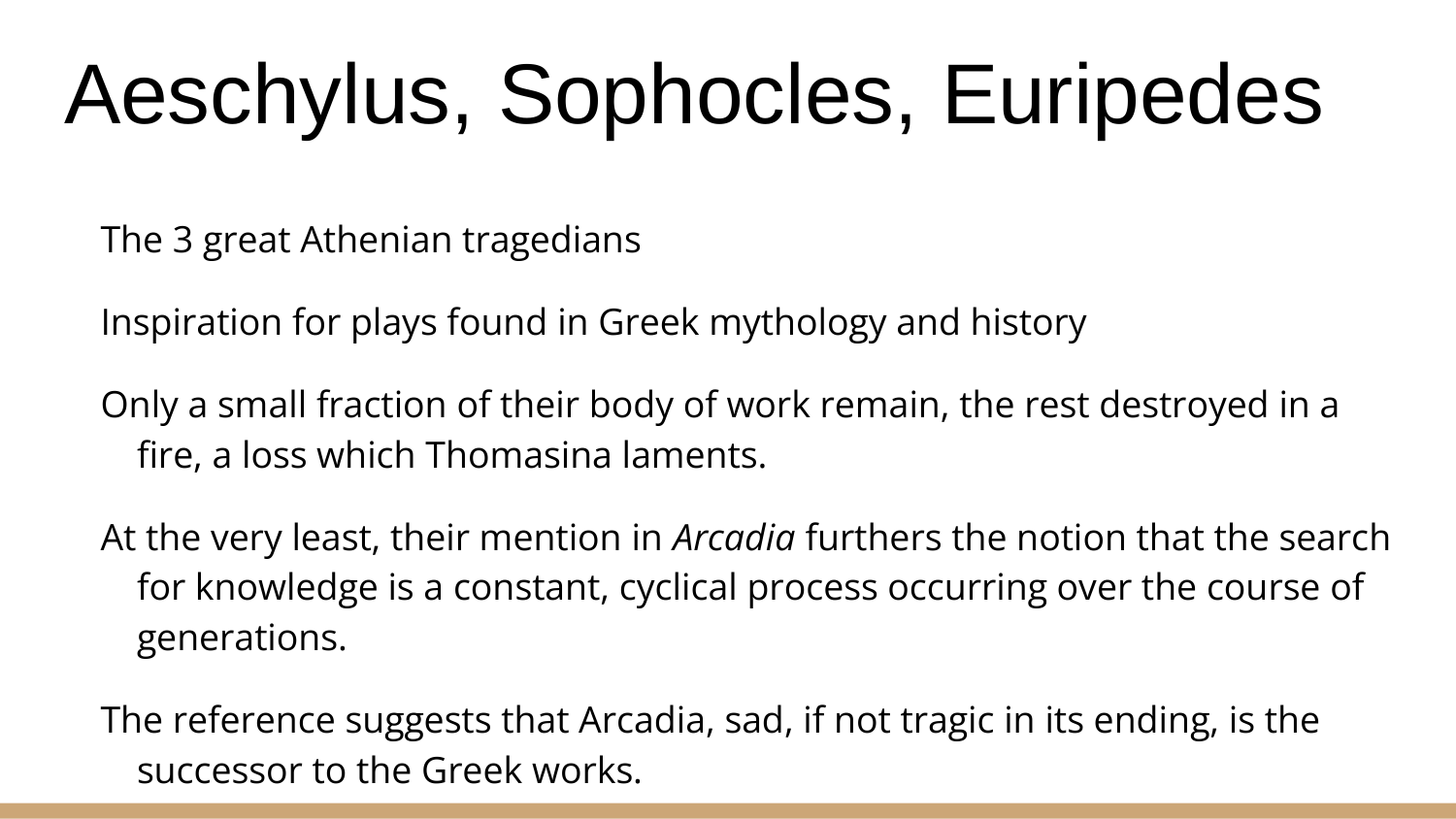

# Aeschylus, Sophocles, Euripedes
The 3 great Athenian tragedians
Inspiration for plays found in Greek mythology and history
Only a small fraction of their body of work remain, the rest destroyed in a fire, a loss which Thomasina laments.
At the very least, their mention in Arcadia furthers the notion that the search for knowledge is a constant, cyclical process occurring over the course of generations.
The reference suggests that Arcadia, sad, if not tragic in its ending, is the successor to the Greek works.